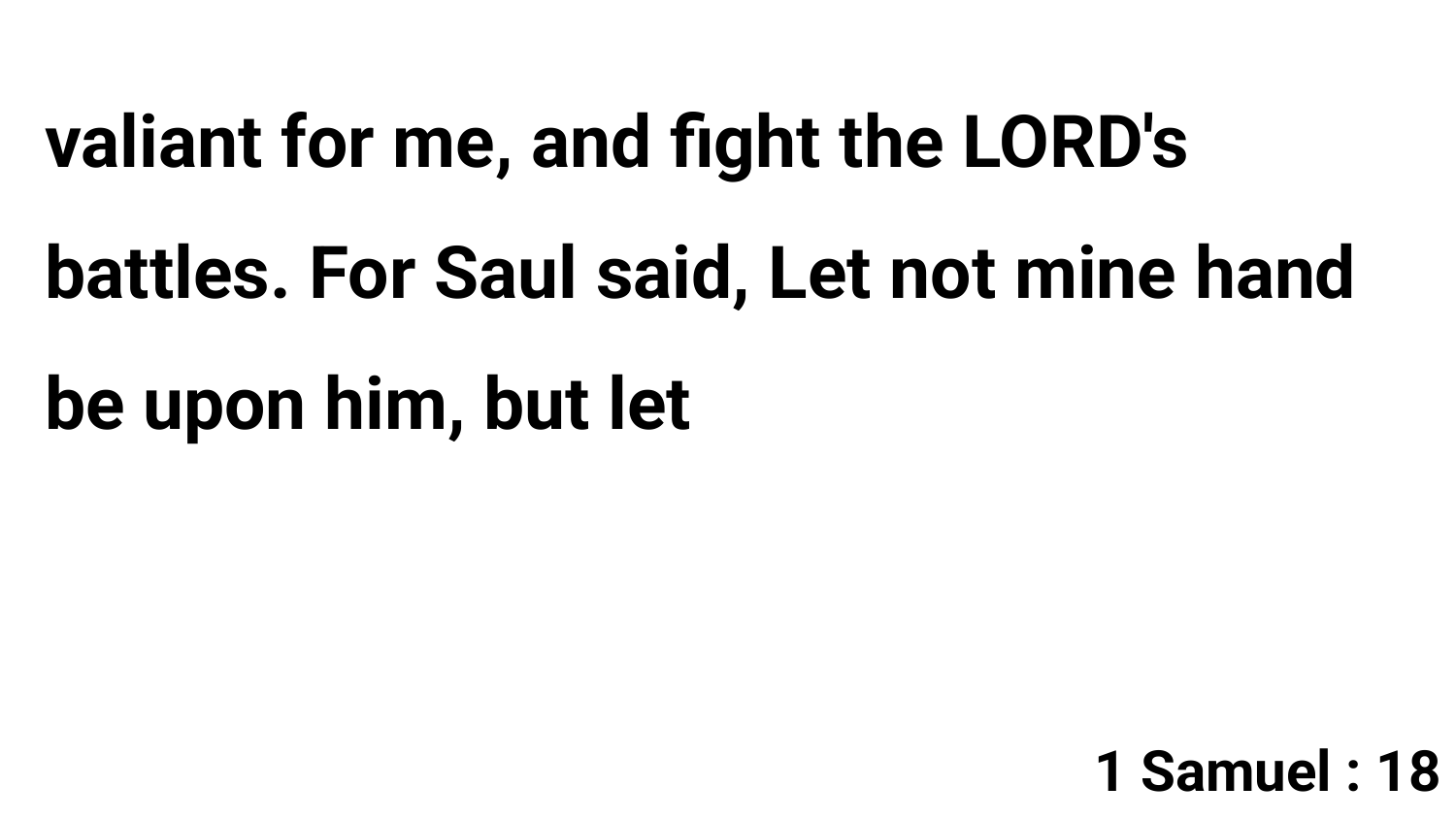

valiant for me, and fight the LORD's battles. For Saul said, Let not mine hand be upon him, but let
1 Samuel : 18